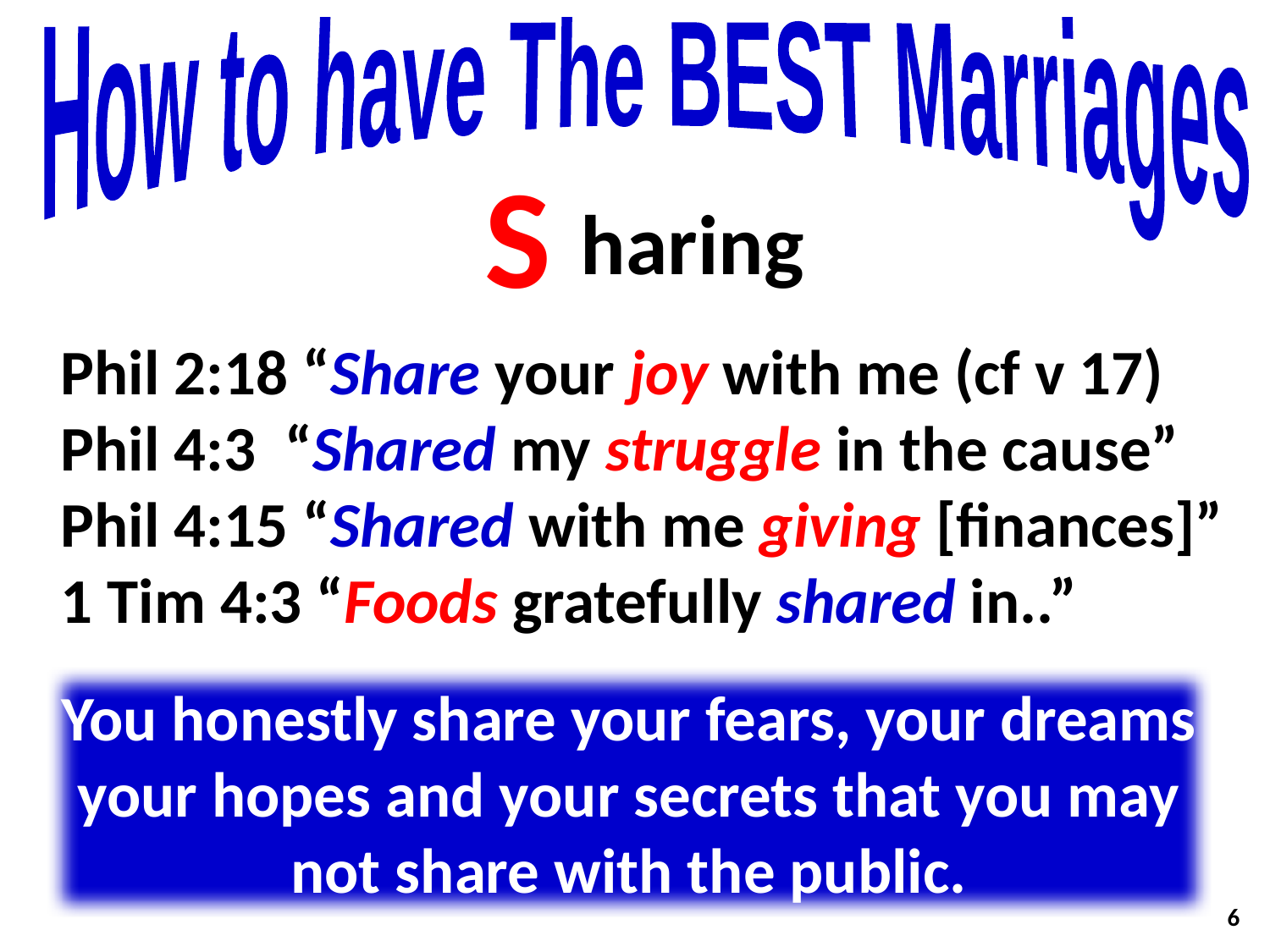

How to have The BEST Marriages
S
haring
Phil 2:18 “Share your joy with me (cf v 17)
Phil 4:3  “Shared my struggle in the cause”
Phil 4:15 “Shared with me giving [finances]”
1 Tim 4:3 “Foods gratefully shared in..”
You honestly share your fears, your dreams your hopes and your secrets that you may not share with the public.
6